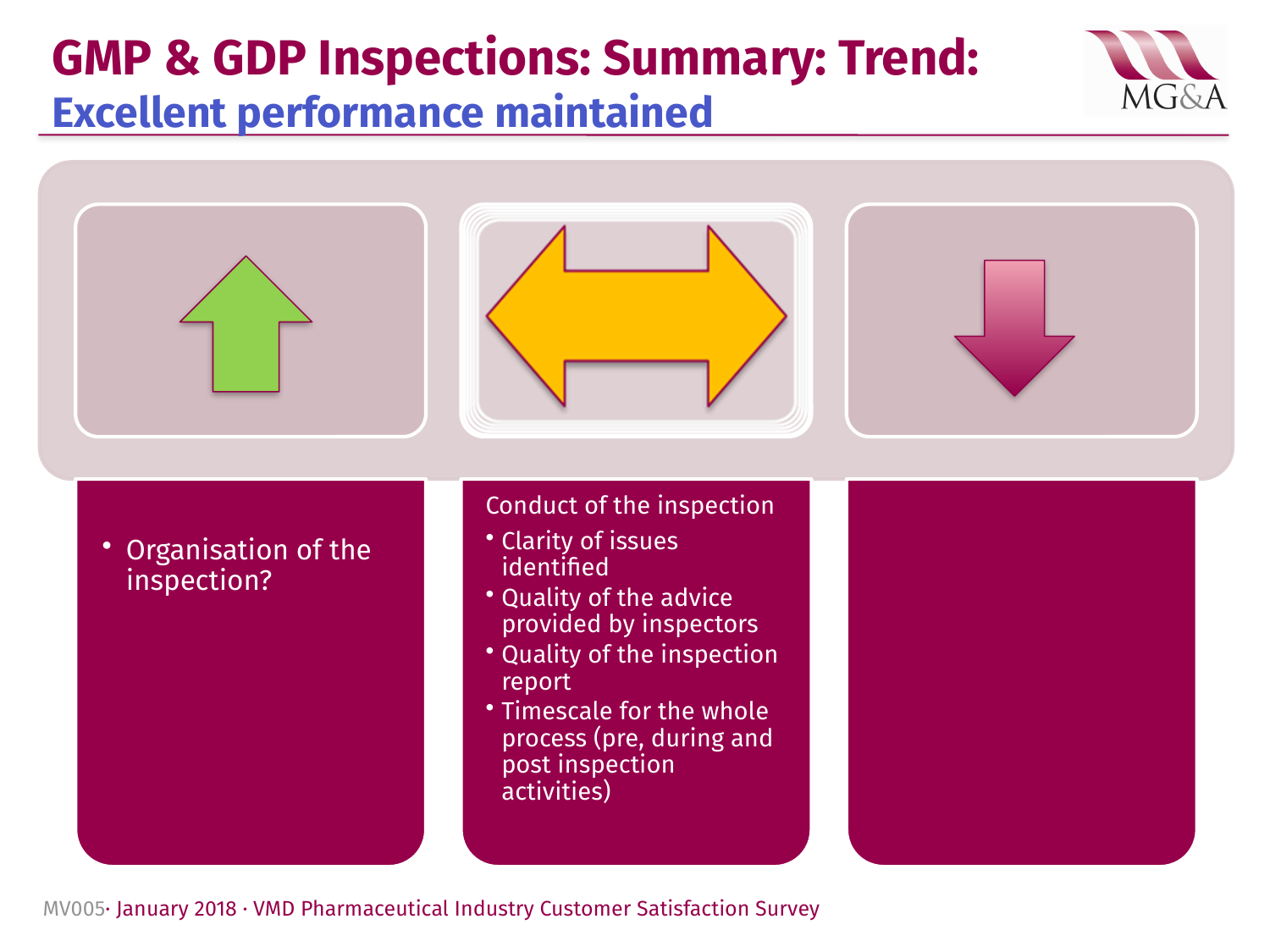

# GMP & GDP Inspections: Summary: Trend: Excellent performance maintained

Organisation of the inspection?
Conduct of the inspection
Clarity of issues identified
Quality of the advice provided by inspectors
Quality of the inspection report
Timescale for the whole process (pre, during and post inspection activities)